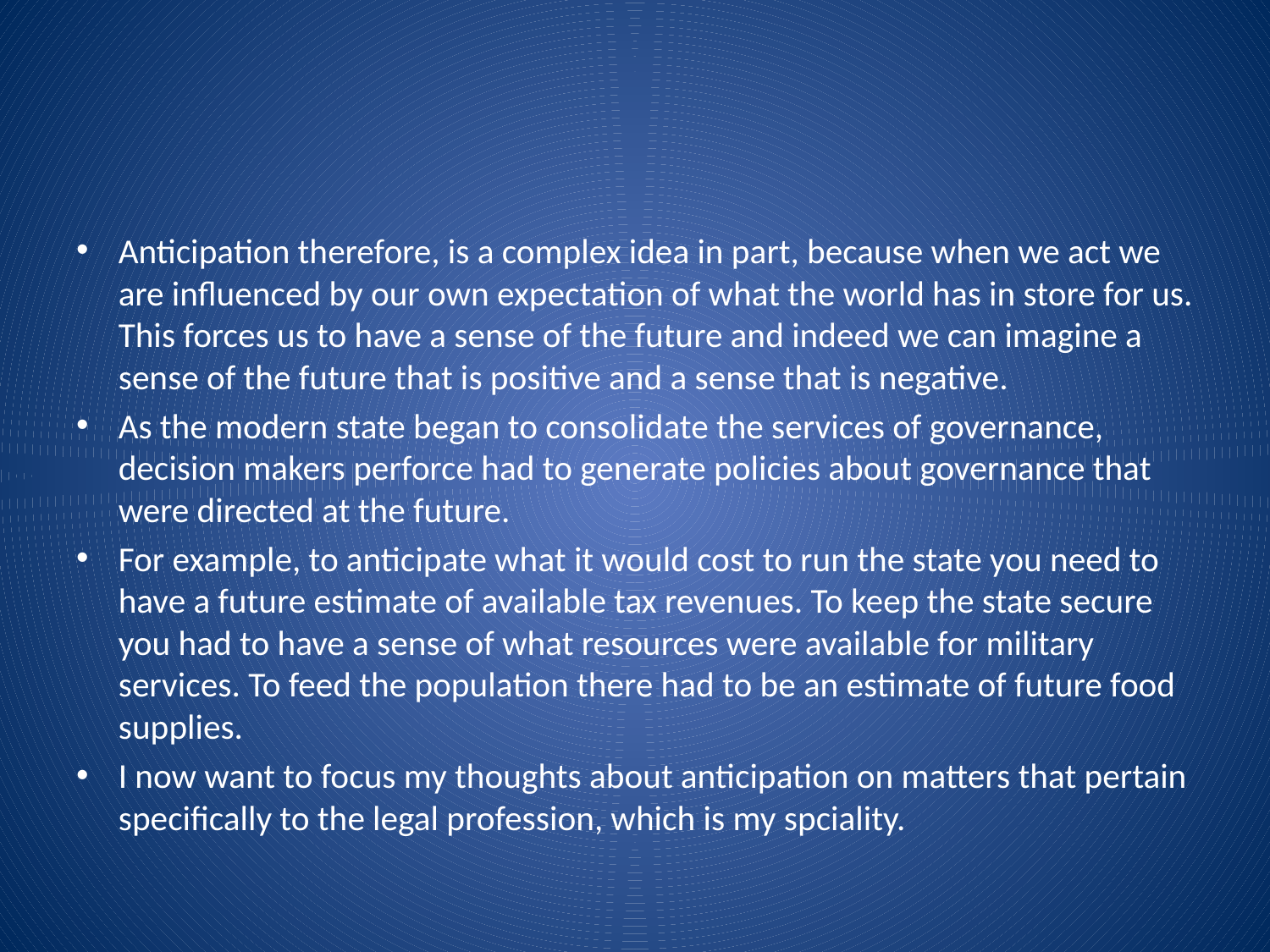

#
Anticipation therefore, is a complex idea in part, because when we act we are influenced by our own expectation of what the world has in store for us. This forces us to have a sense of the future and indeed we can imagine a sense of the future that is positive and a sense that is negative.
As the modern state began to consolidate the services of governance, decision makers perforce had to generate policies about governance that were directed at the future.
For example, to anticipate what it would cost to run the state you need to have a future estimate of available tax revenues. To keep the state secure you had to have a sense of what resources were available for military services. To feed the population there had to be an estimate of future food supplies.
I now want to focus my thoughts about anticipation on matters that pertain specifically to the legal profession, which is my spciality.